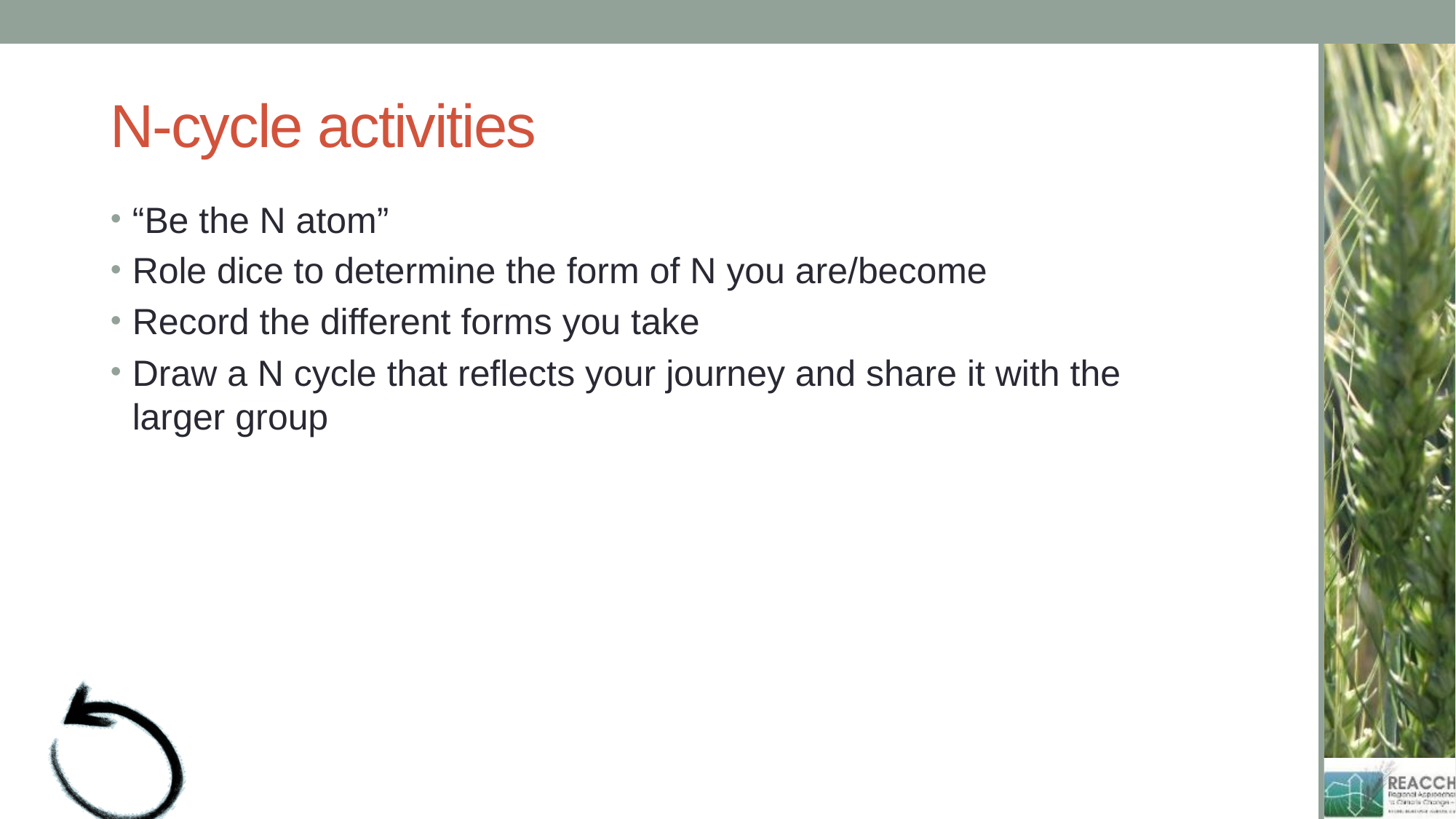

# N-cycle activities
“Be the N atom”
Role dice to determine the form of N you are/become
Record the different forms you take
Draw a N cycle that reflects your journey and share it with the larger group